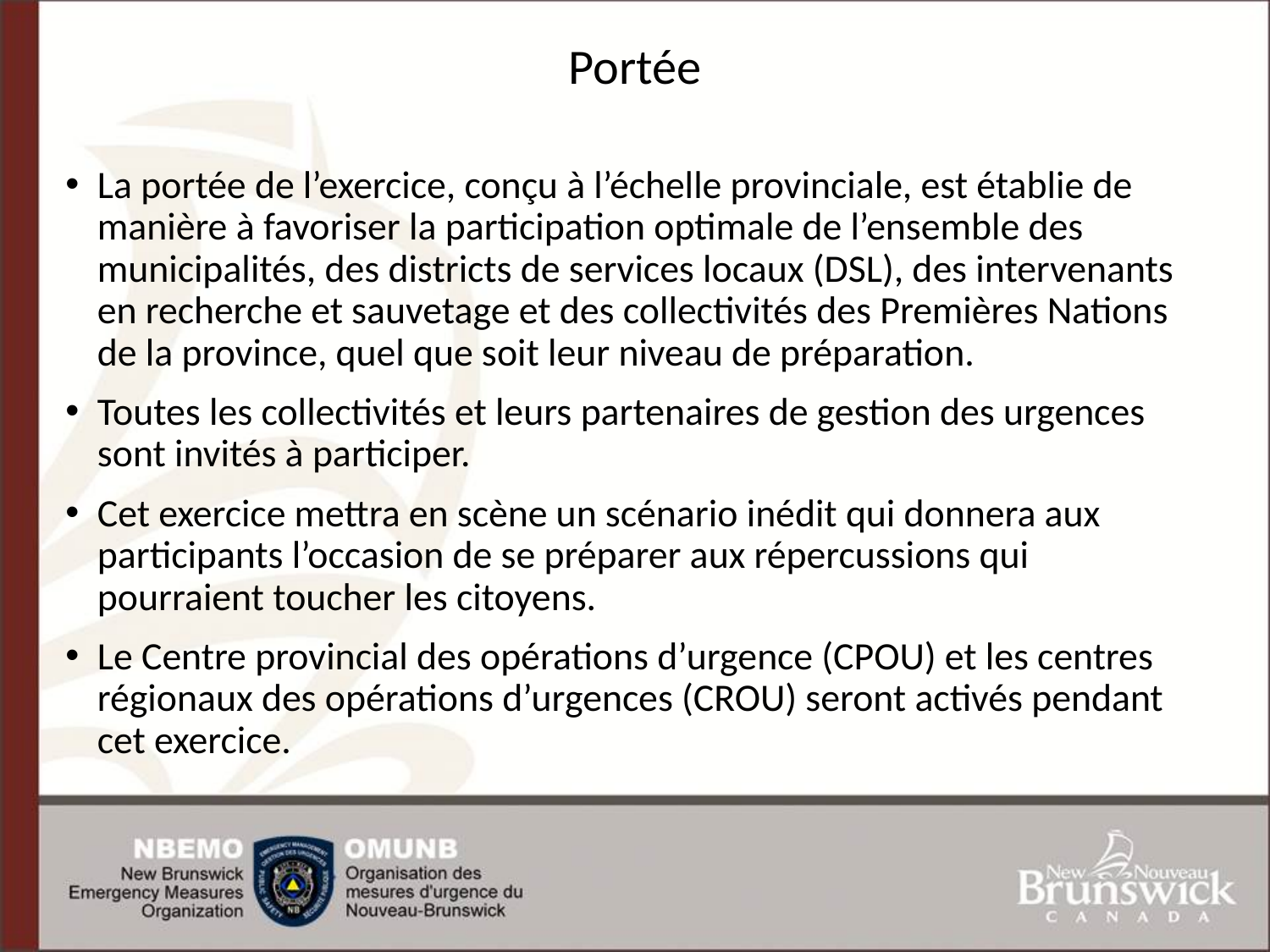

# Portée
La portée de l’exercice, conçu à l’échelle provinciale, est établie de manière à favoriser la participation optimale de l’ensemble des municipalités, des districts de services locaux (DSL), des intervenants en recherche et sauvetage et des collectivités des Premières Nations de la province, quel que soit leur niveau de préparation.
Toutes les collectivités et leurs partenaires de gestion des urgences sont invités à participer.
Cet exercice mettra en scène un scénario inédit qui donnera aux participants l’occasion de se préparer aux répercussions qui pourraient toucher les citoyens.
Le Centre provincial des opérations d’urgence (CPOU) et les centres régionaux des opérations d’urgences (CROU) seront activés pendant cet exercice.